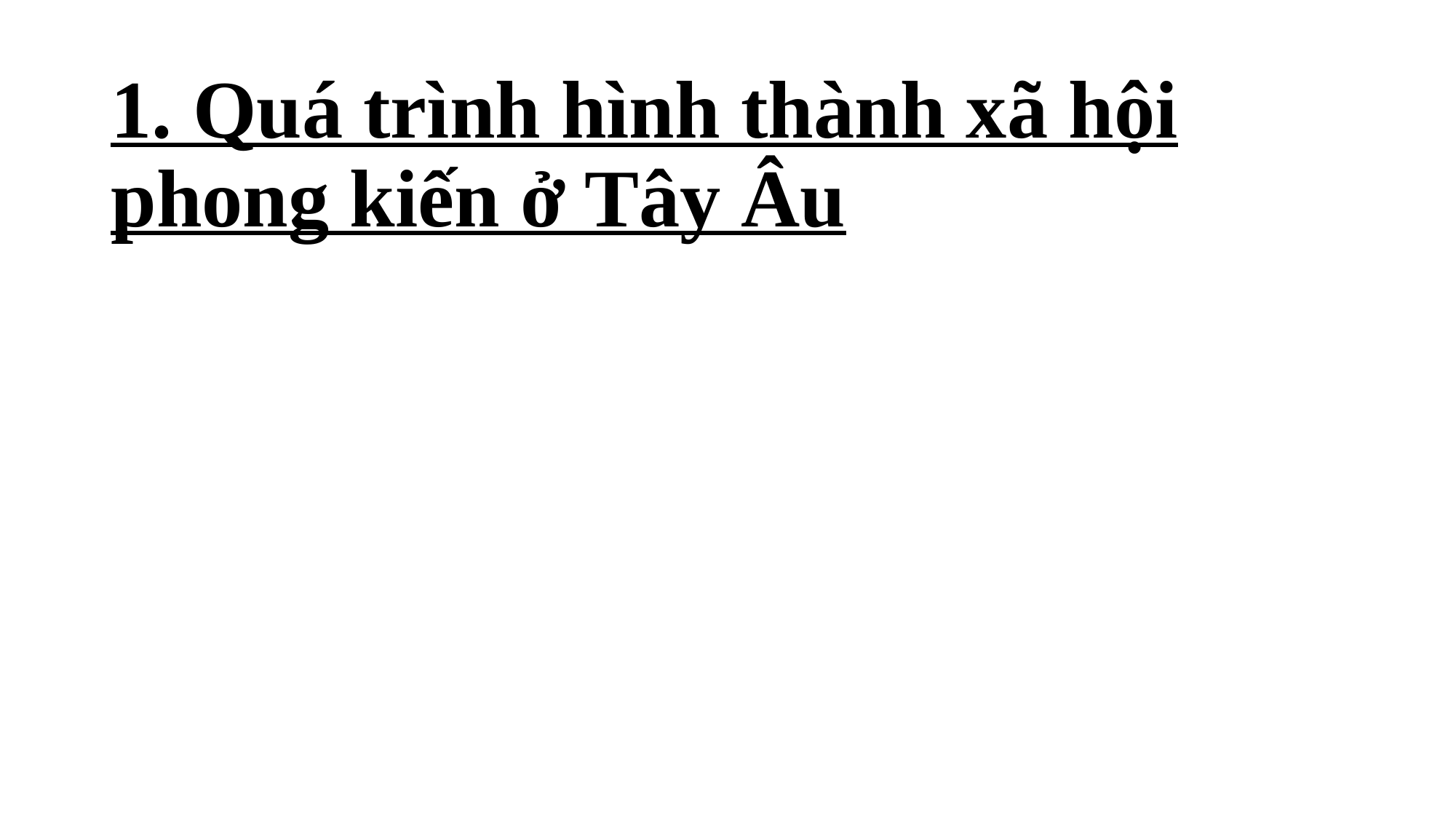

# 1. Quá trình hình thành xã hội phong kiến ở Tây Âu